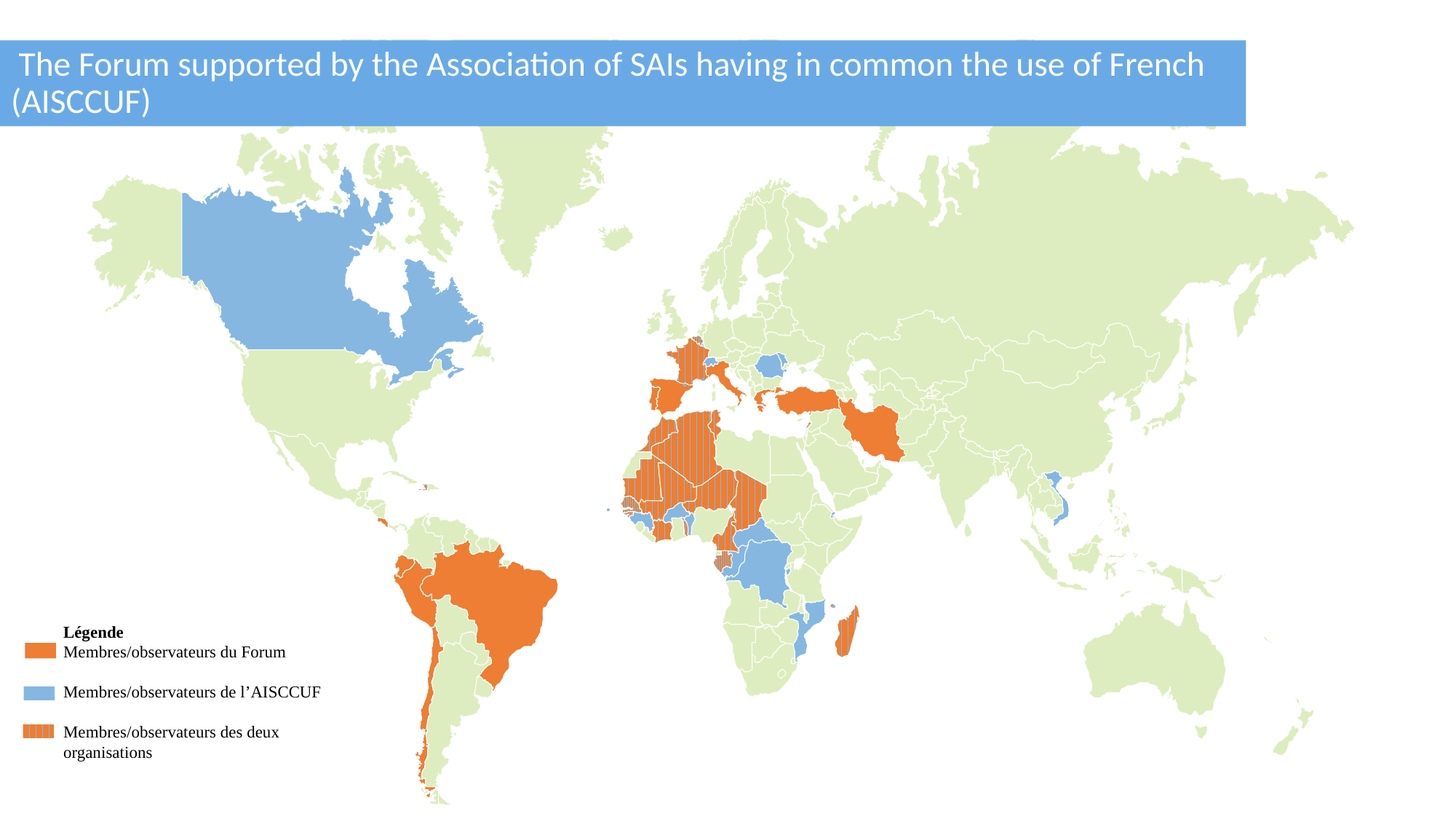

The Forum supported by the Association of SAIs having in common the use of French (AISCCUF)
.
.
.
.
.
Légende
Membres/observateurs du Forum

Membres/observateurs de l’AISCCUF

Membres/observateurs des deux organisations